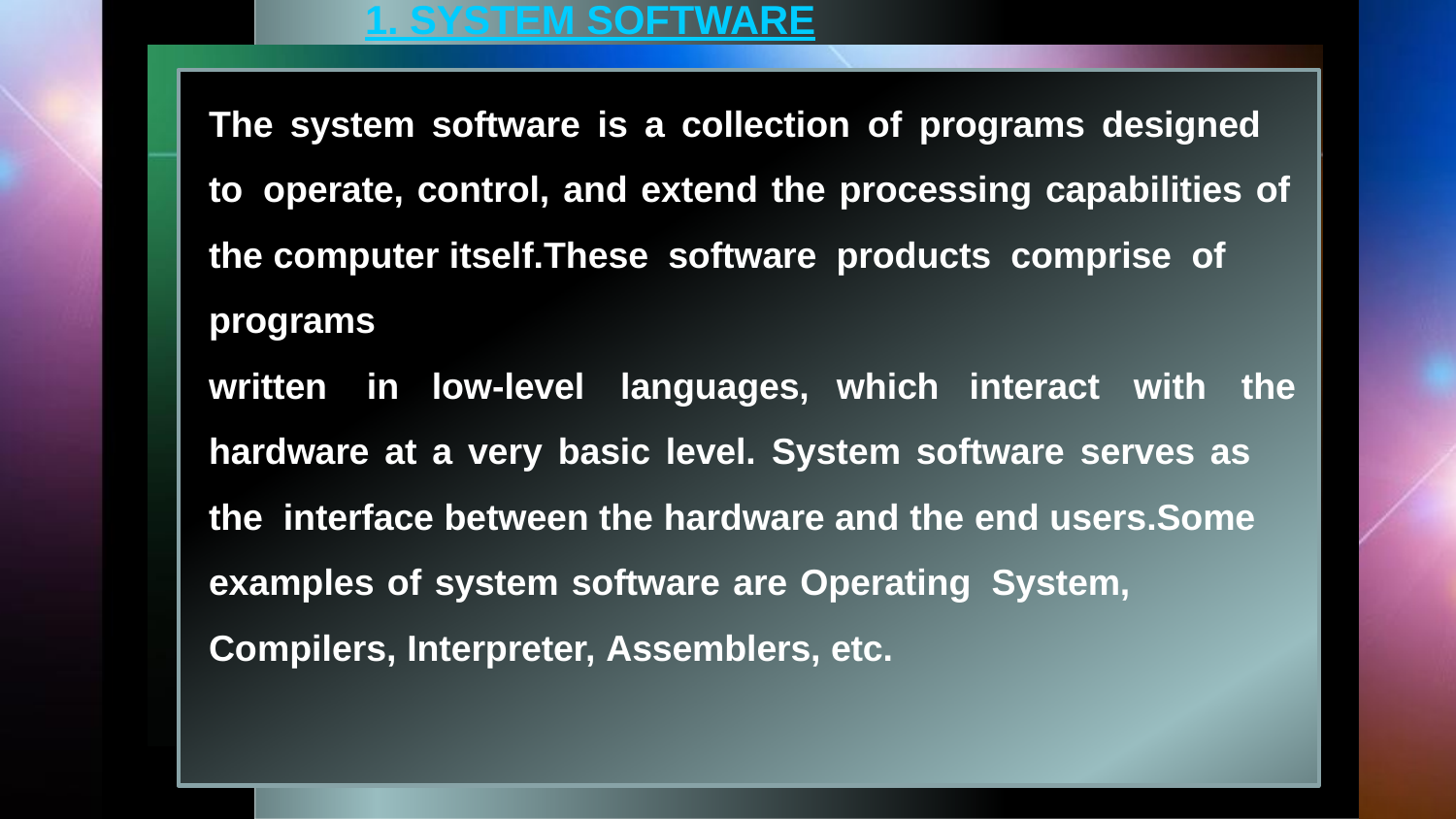

# 1. SYSTEM SOFTWARE
The system software is a collection of programs designed to  operate, control, and extend the processing capabilities of the computer itself.These software products comprise of programs
written	in	low-level	languages,	which	interact	with	the
hardware at a very basic level. System software serves as the  interface between the hardware and the end users.Some examples of system software are Operating  System, Compilers, Interpreter, Assemblers, etc.